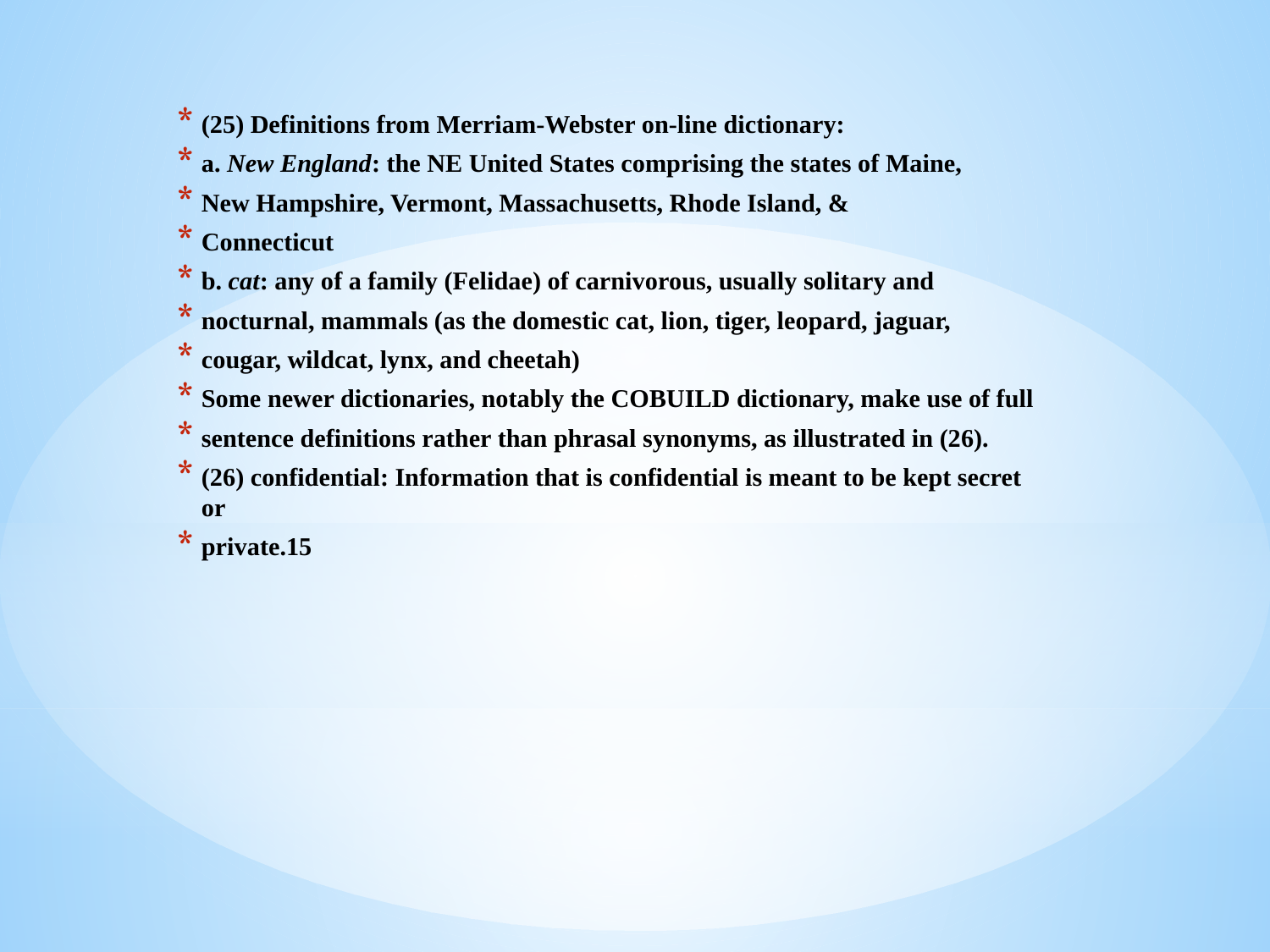

(25) Definitions from Merriam-Webster on-line dictionary:
a. New England: the NE United States comprising the states of Maine,
New Hampshire, Vermont, Massachusetts, Rhode Island, &
Connecticut
b. cat: any of a family (Felidae) of carnivorous, usually solitary and
nocturnal, mammals (as the domestic cat, lion, tiger, leopard, jaguar,
cougar, wildcat, lynx, and cheetah)
Some newer dictionaries, notably the COBUILD dictionary, make use of full
sentence definitions rather than phrasal synonyms, as illustrated in (26).
(26) confidential: Information that is confidential is meant to be kept secret or
private.15
#